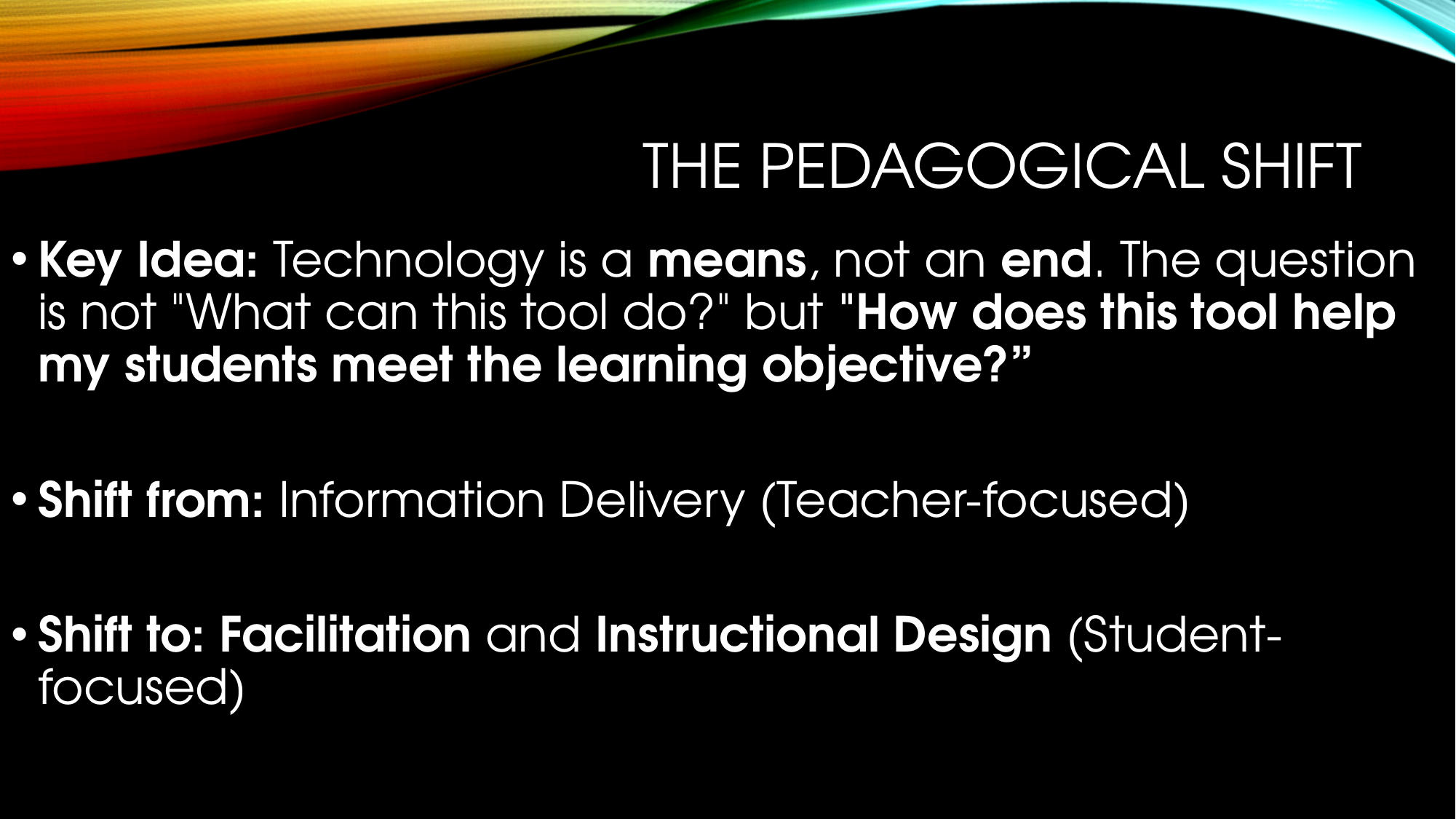

# The Pedagogical Shift
Key Idea: Technology is a means, not an end. The question is not "What can this tool do?" but "How does this tool help my students meet the learning objective?”

Shift from: Information Delivery (Teacher-focused)

Shift to: Facilitation and Instructional Design (Student-focused)